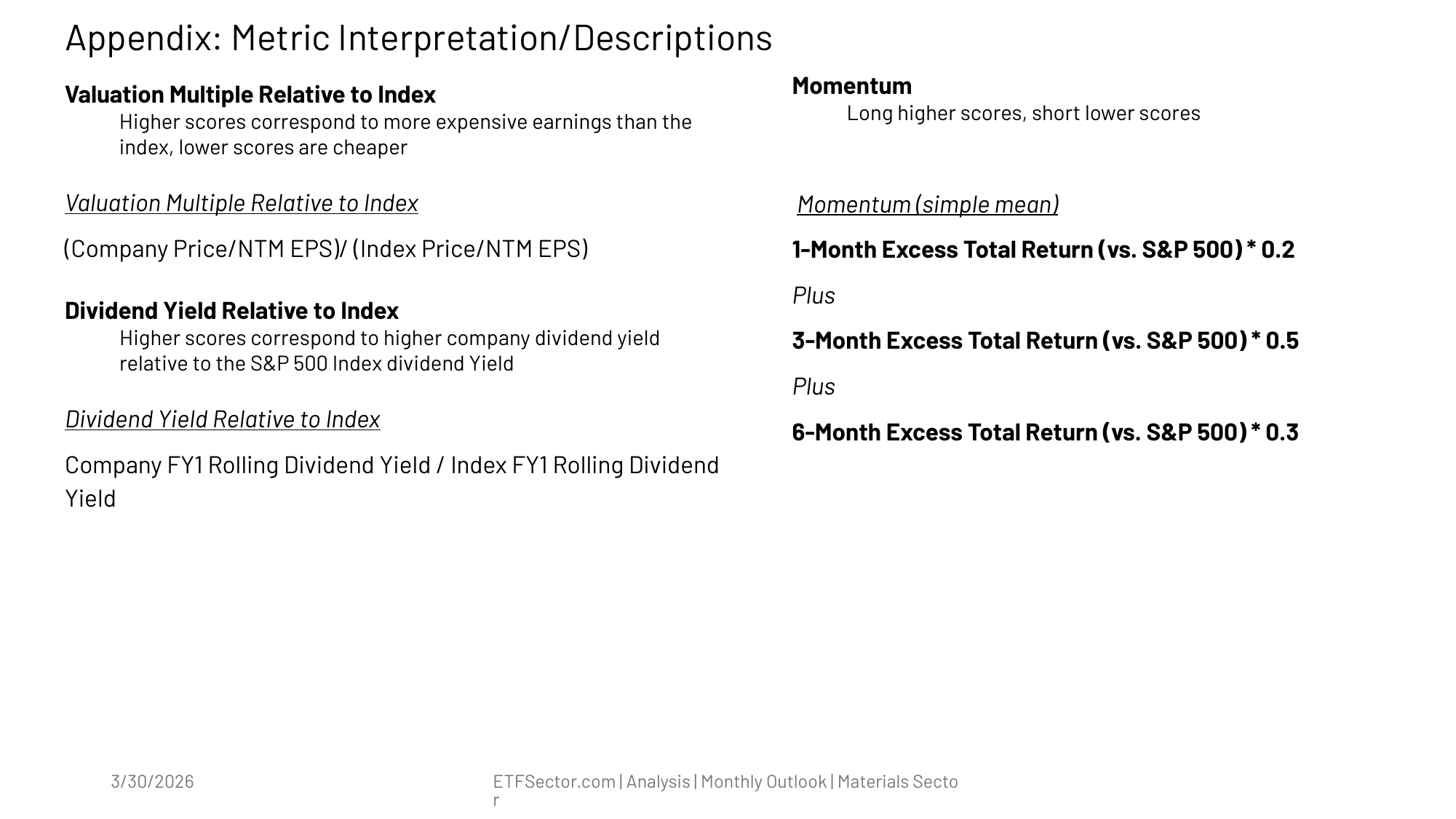

# Appendix: Metric Interpretation/Descriptions
Momentum
Long higher scores, short lower scores
Valuation Multiple Relative to Index
Higher scores correspond to more expensive earnings than the index, lower scores are cheaper

Valuation Multiple Relative to Index
(Company Price/NTM EPS)/ (Index Price/NTM EPS)

 Momentum (simple mean)
1-Month Excess Total Return (vs. S&P 500) * 0.2
Plus
3-Month Excess Total Return (vs. S&P 500) * 0.5
Plus
6-Month Excess Total Return (vs. S&P 500) * 0.3

Dividend Yield Relative to Index
Higher scores correspond to higher company dividend yield relative to the S&P 500 Index dividend Yield
Dividend Yield Relative to Index
Company FY1 Rolling Dividend Yield / Index FY1 Rolling Dividend Yield

3/30/2026
ETFSector.com | Analysis | Monthly Outlook | Materials Sector